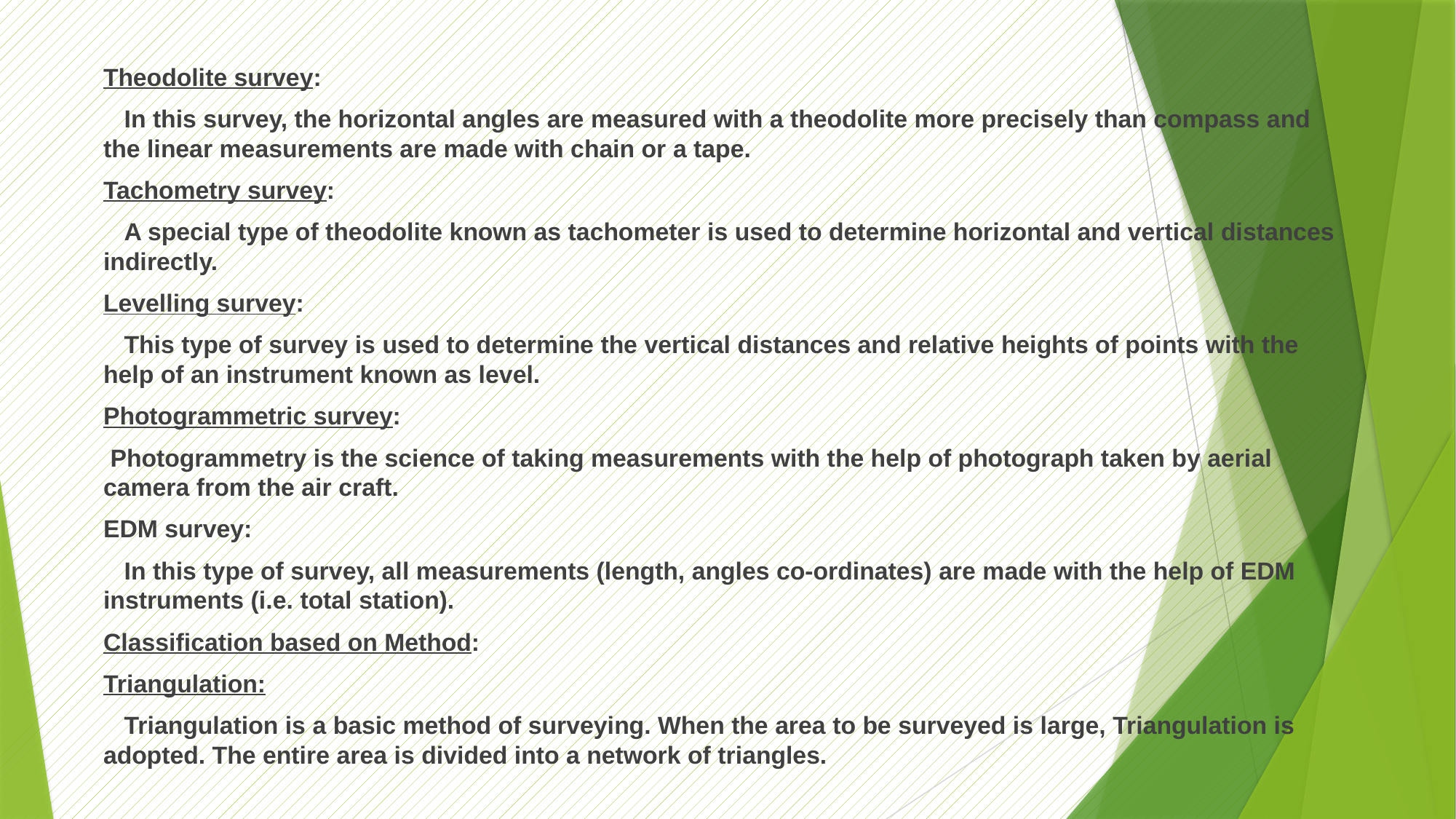

Theodolite survey:
   In this survey, the horizontal angles are measured with a theodolite more precisely than compass and the linear measurements are made with chain or a tape.
Tachometry survey:
   A special type of theodolite known as tachometer is used to determine horizontal and vertical distances indirectly.
Levelling survey:
   This type of survey is used to determine the vertical distances and relative heights of points with the help of an instrument known as level.
Photogrammetric survey:
 Photogrammetry is the science of taking measurements with the help of photograph taken by aerial camera from the air craft.
EDM survey:
   In this type of survey, all measurements (length, angles co-ordinates) are made with the help of EDM instruments (i.e. total station).
Classification based on Method:
Triangulation:
   Triangulation is a basic method of surveying. When the area to be surveyed is large, Triangulation is adopted. The entire area is divided into a network of triangles.